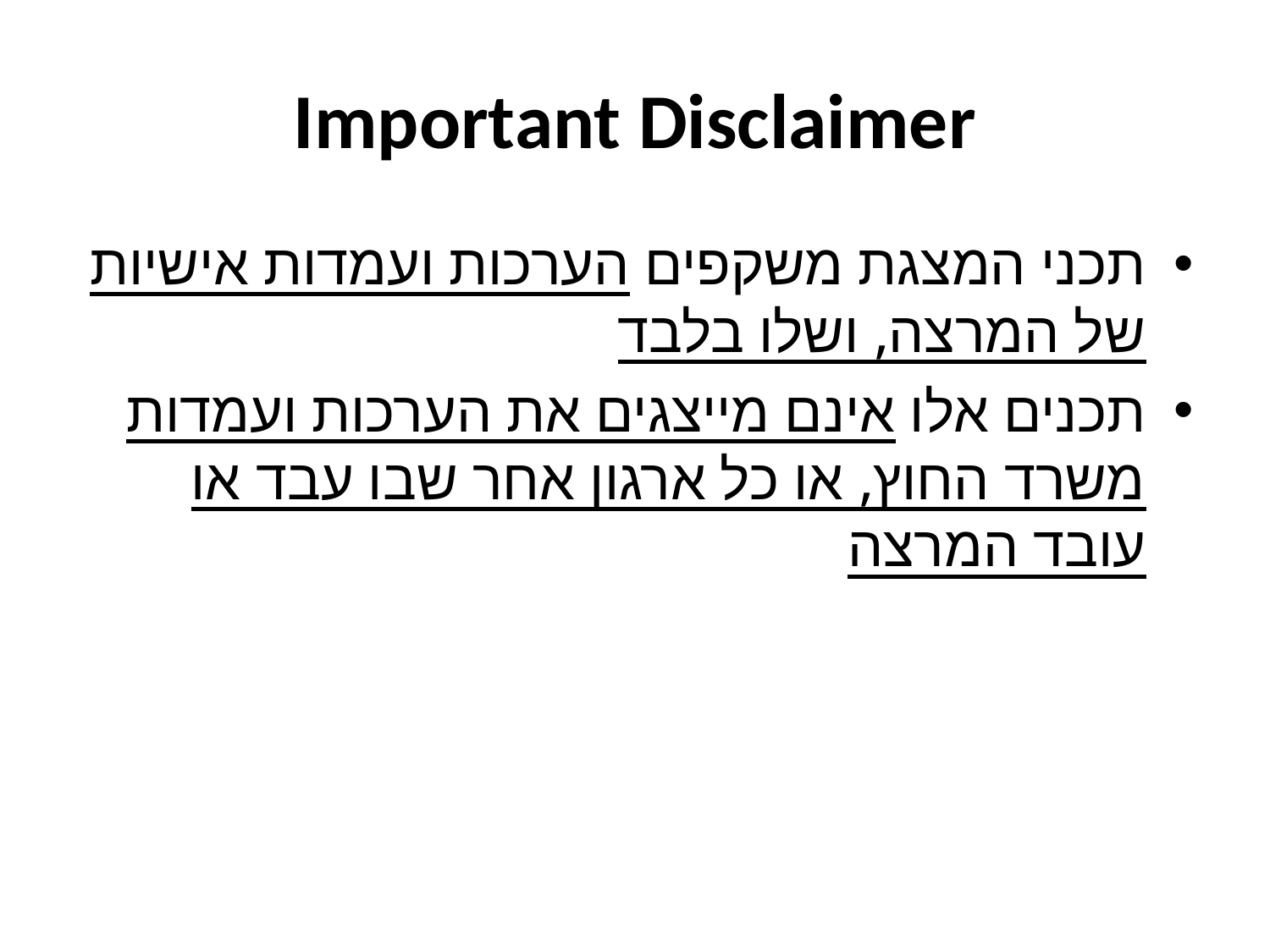

# Important Disclaimer
תכני המצגת משקפים הערכות ועמדות אישיות של המרצה, ושלו בלבד
תכנים אלו אינם מייצגים את הערכות ועמדות משרד החוץ, או כל ארגון אחר שבו עבד או עובד המרצה